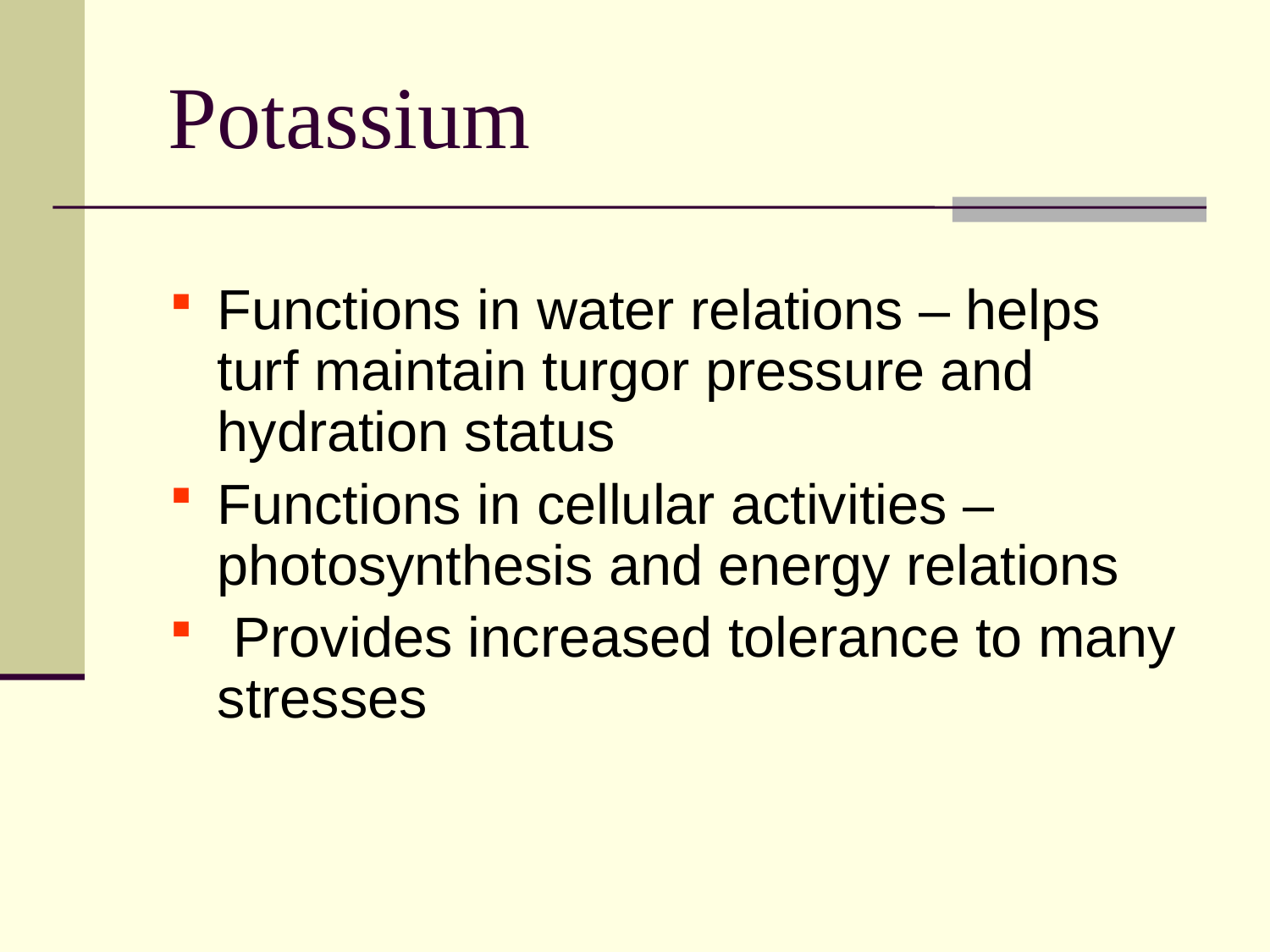

# Potassium
Functions in water relations – helps turf maintain turgor pressure and hydration status
Functions in cellular activities – photosynthesis and energy relations
 Provides increased tolerance to many stresses